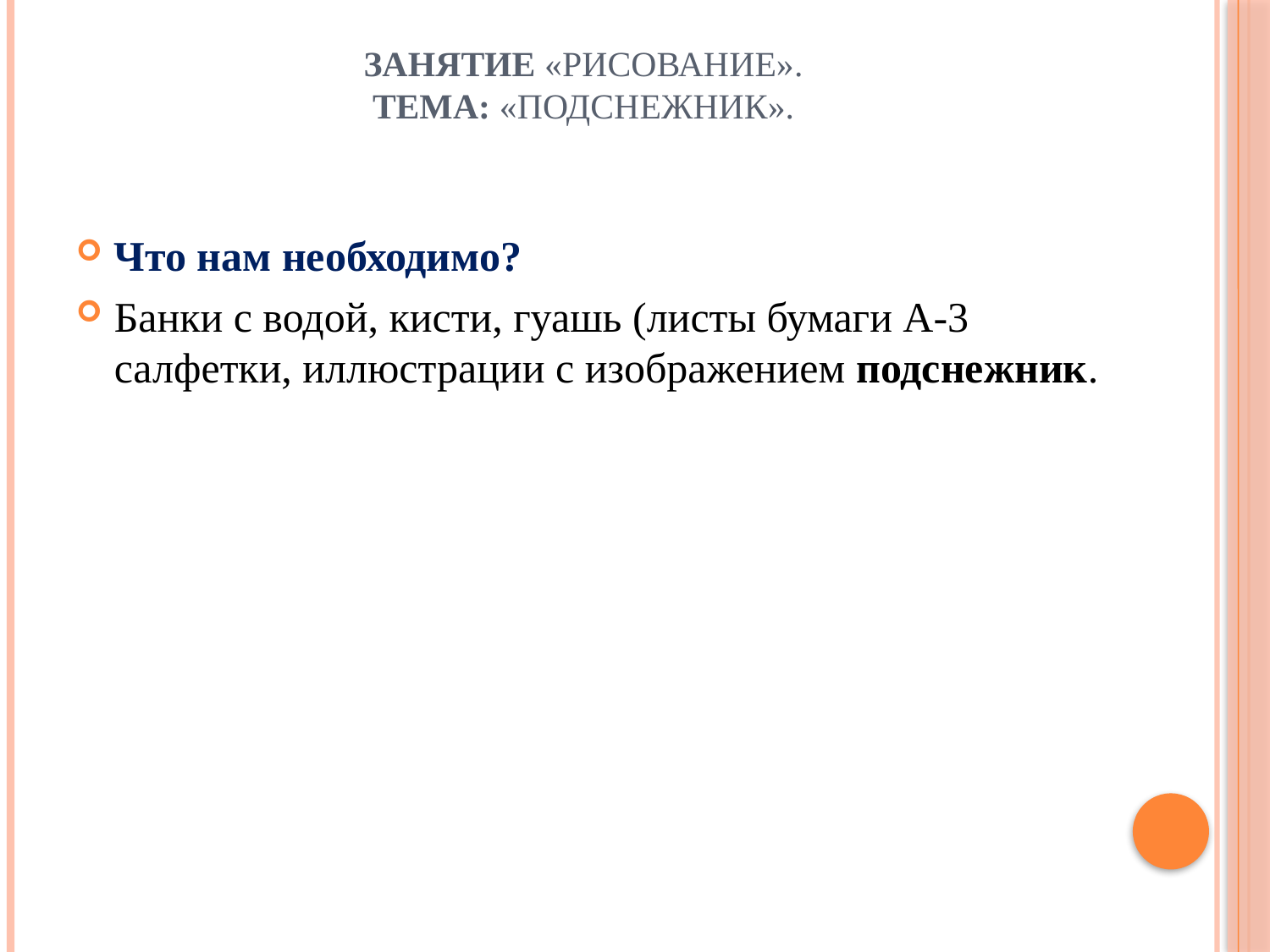

# Занятие «Рисование». Тема: «Подснежник».
Что нам необходимо?
Банки с водой, кисти, гуашь (листы бумаги А-3 салфетки, иллюстрации с изображением подснежник.